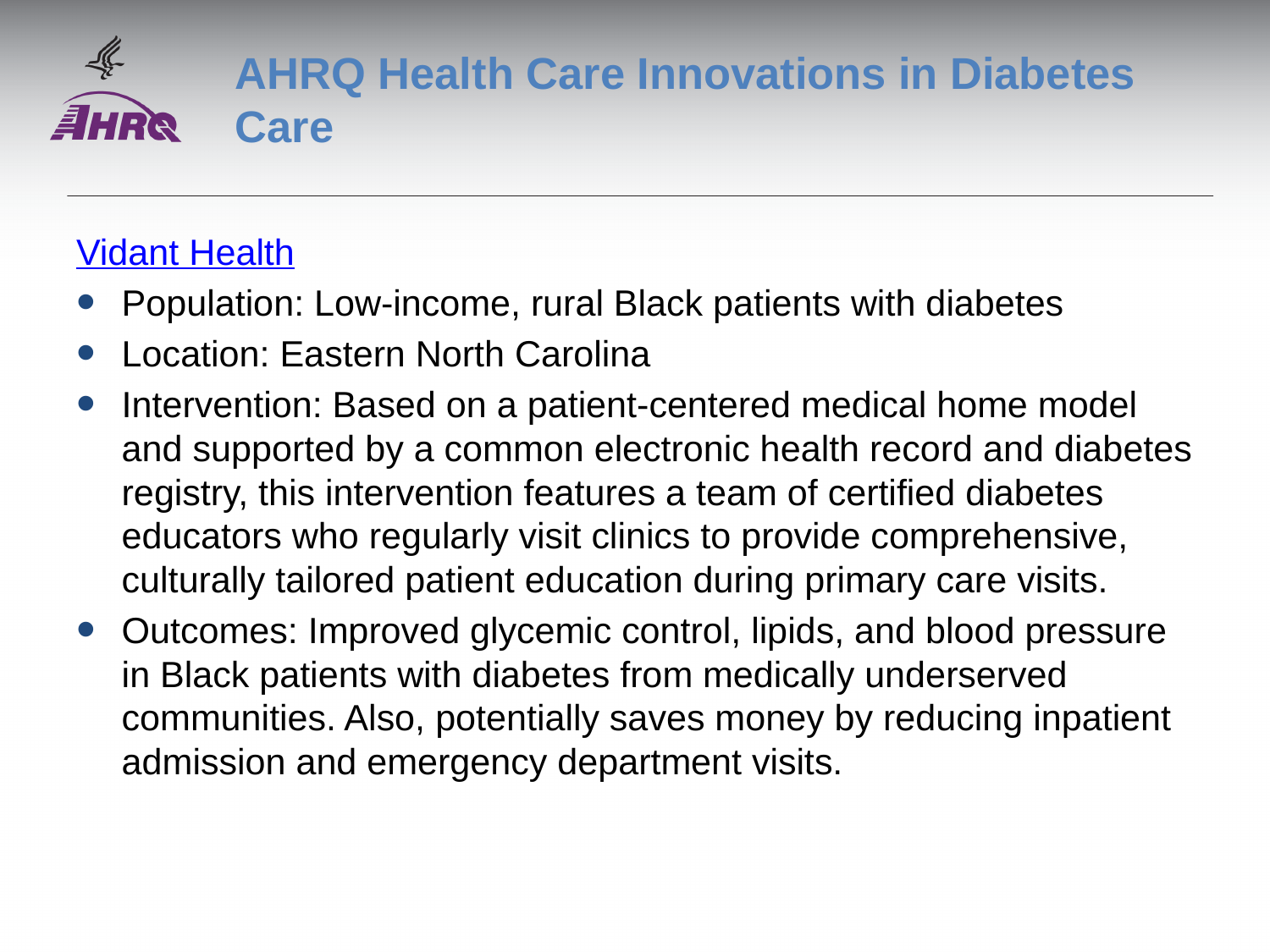

# AHRQ Health Care Innovations in Diabetes Care
Vidant Health
Population: Low-income, rural Black patients with diabetes
Location: Eastern North Carolina
Intervention: Based on a patient-centered medical home model and supported by a common electronic health record and diabetes registry, this intervention features a team of certified diabetes educators who regularly visit clinics to provide comprehensive, culturally tailored patient education during primary care visits.
Outcomes: Improved glycemic control, lipids, and blood pressure in Black patients with diabetes from medically underserved communities. Also, potentially saves money by reducing inpatient admission and emergency department visits.